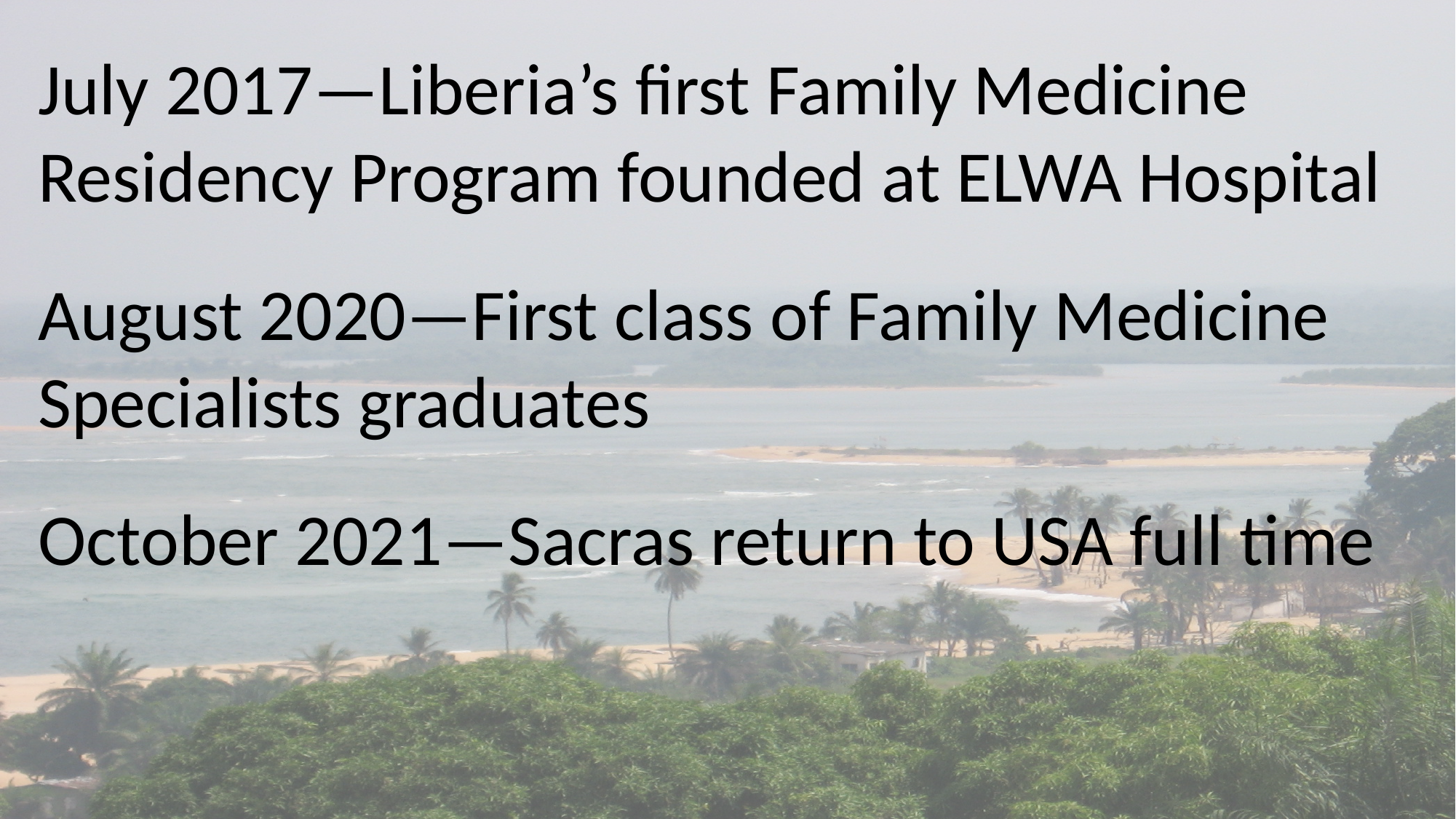

July 2017—Liberia’s first Family Medicine Residency Program founded at ELWA Hospital

August 2020—First class of Family Medicine Specialists graduates

October 2021—Sacras return to USA full time